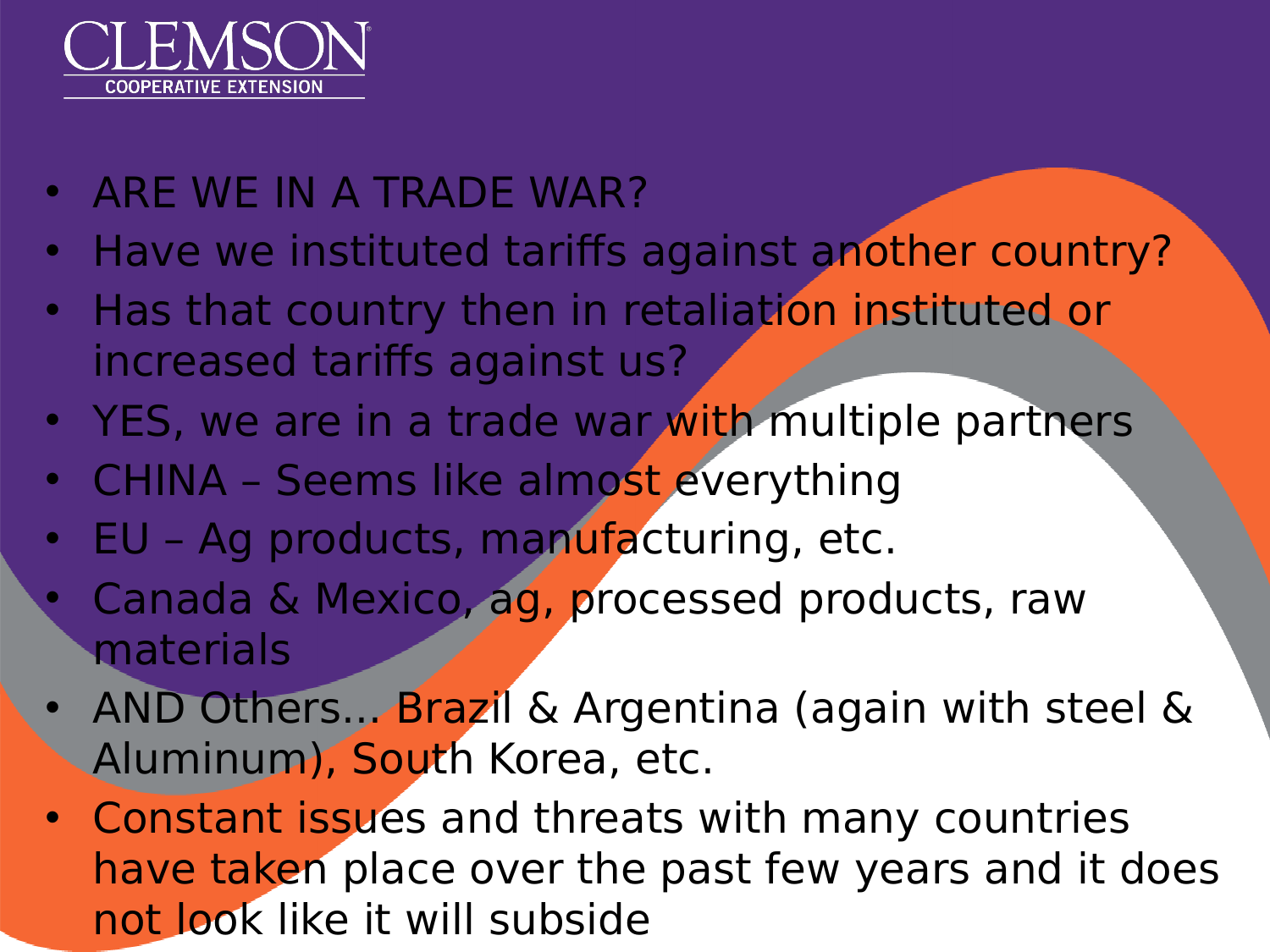

ARE WE IN A TRADE WAR?
Have we instituted tariffs against another country?
Has that country then in retaliation instituted or increased tariffs against us?
YES, we are in a trade war with multiple partners
CHINA – Seems like almost everything
EU – Ag products, manufacturing, etc.
Canada & Mexico, ag, processed products, raw materials
AND Others... Brazil & Argentina (again with steel & Aluminum), South Korea, etc.
Constant issues and threats with many countries have taken place over the past few years and it does not look like it will subside